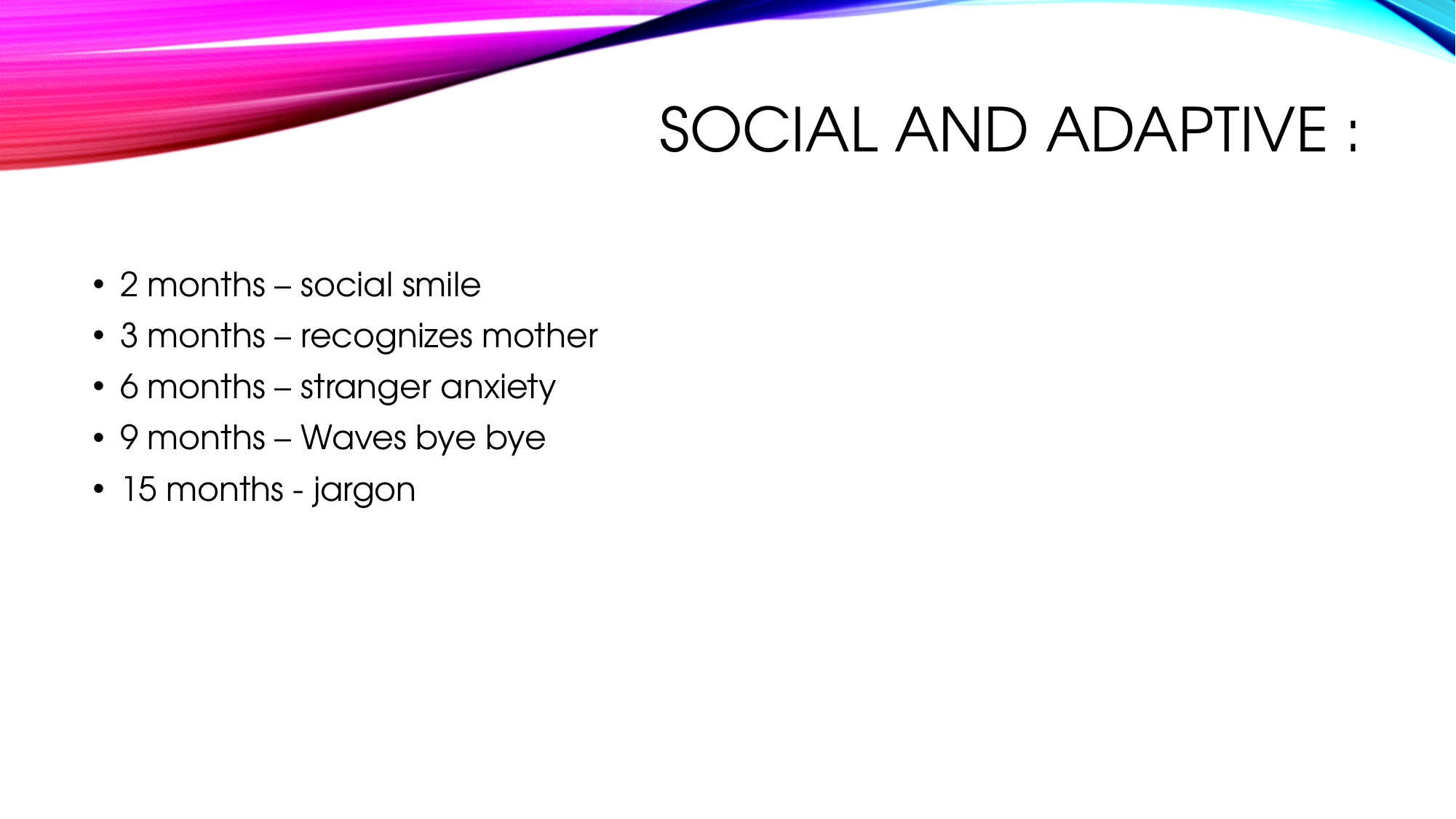

# Social and adaptive :
2 months – social smile
3 months – recognizes mother
6 months – stranger anxiety
9 months – Waves bye bye
15 months - jargon